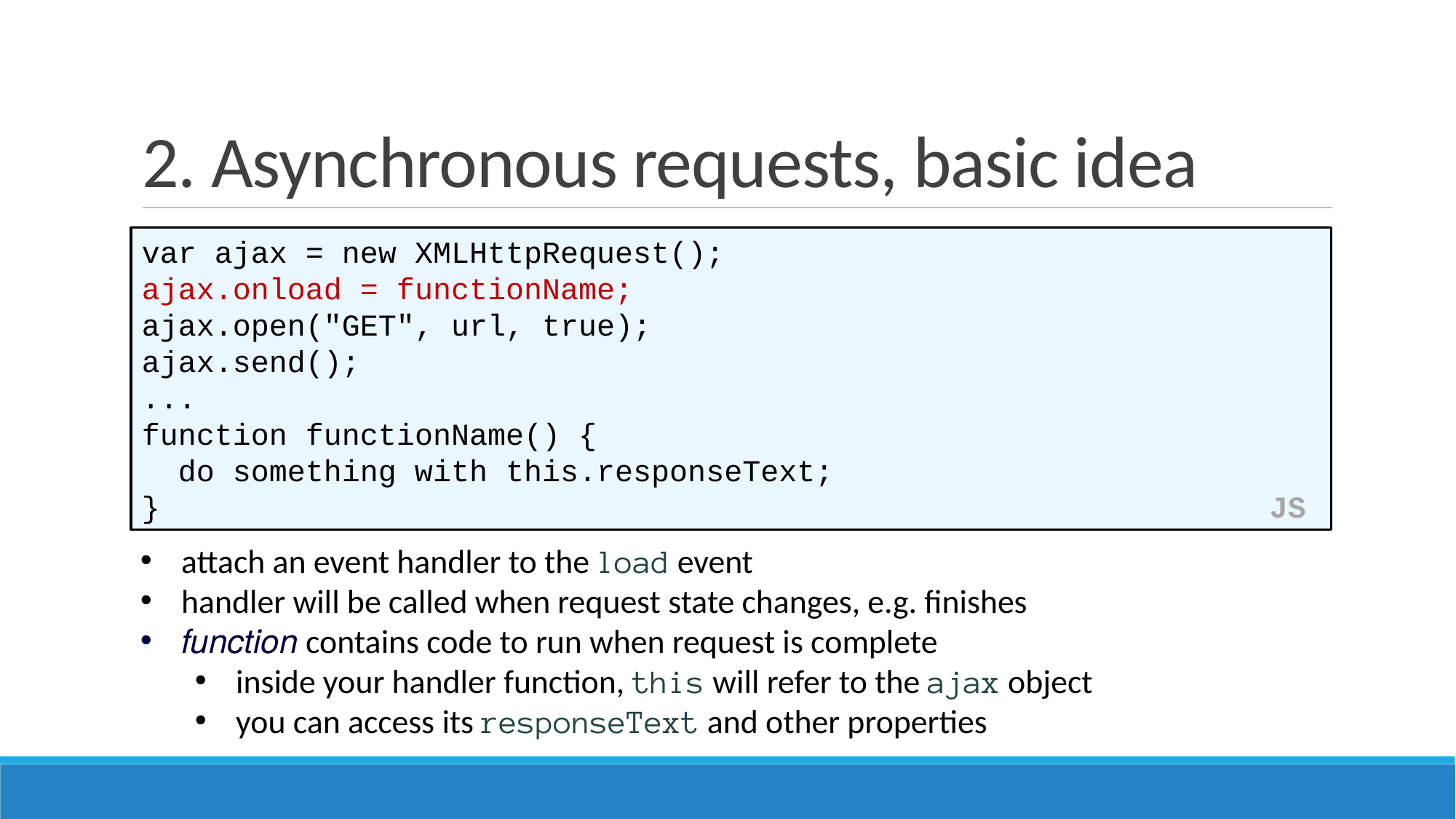

# 2. Asynchronous requests, basic idea
var ajax = new XMLHttpRequest();
ajax.onload = functionName;
ajax.open("GET", url, true);
ajax.send();
...
function functionName() {
  do something with this.responseText;
}                                                             JS

attach an event handler to the load event
handler will be called when request state changes, e.g. finishes
function contains code to run when request is complete
inside your handler function, this will refer to the ajax object
you can access its responseText and other properties